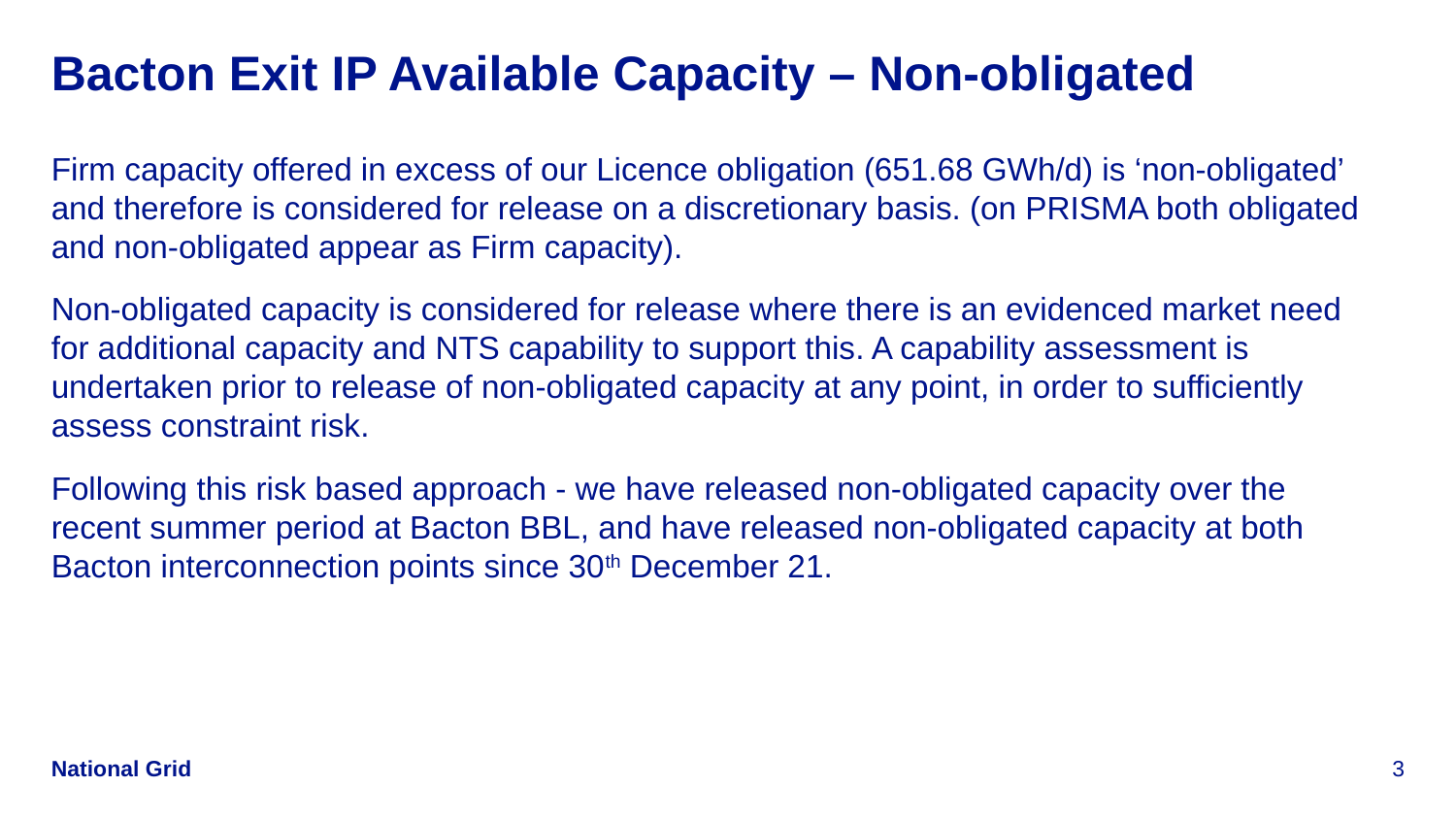

# Bacton Exit IP Available Capacity – Non-obligated
Firm capacity offered in excess of our Licence obligation (651.68 GWh/d) is ‘non-obligated’ and therefore is considered for release on a discretionary basis. (on PRISMA both obligated and non-obligated appear as Firm capacity).
Non-obligated capacity is considered for release where there is an evidenced market need for additional capacity and NTS capability to support this. A capability assessment is undertaken prior to release of non-obligated capacity at any point, in order to sufficiently assess constraint risk.
Following this risk based approach - we have released non-obligated capacity over the recent summer period at Bacton BBL, and have released non-obligated capacity at both Bacton interconnection points since 30th December 21.